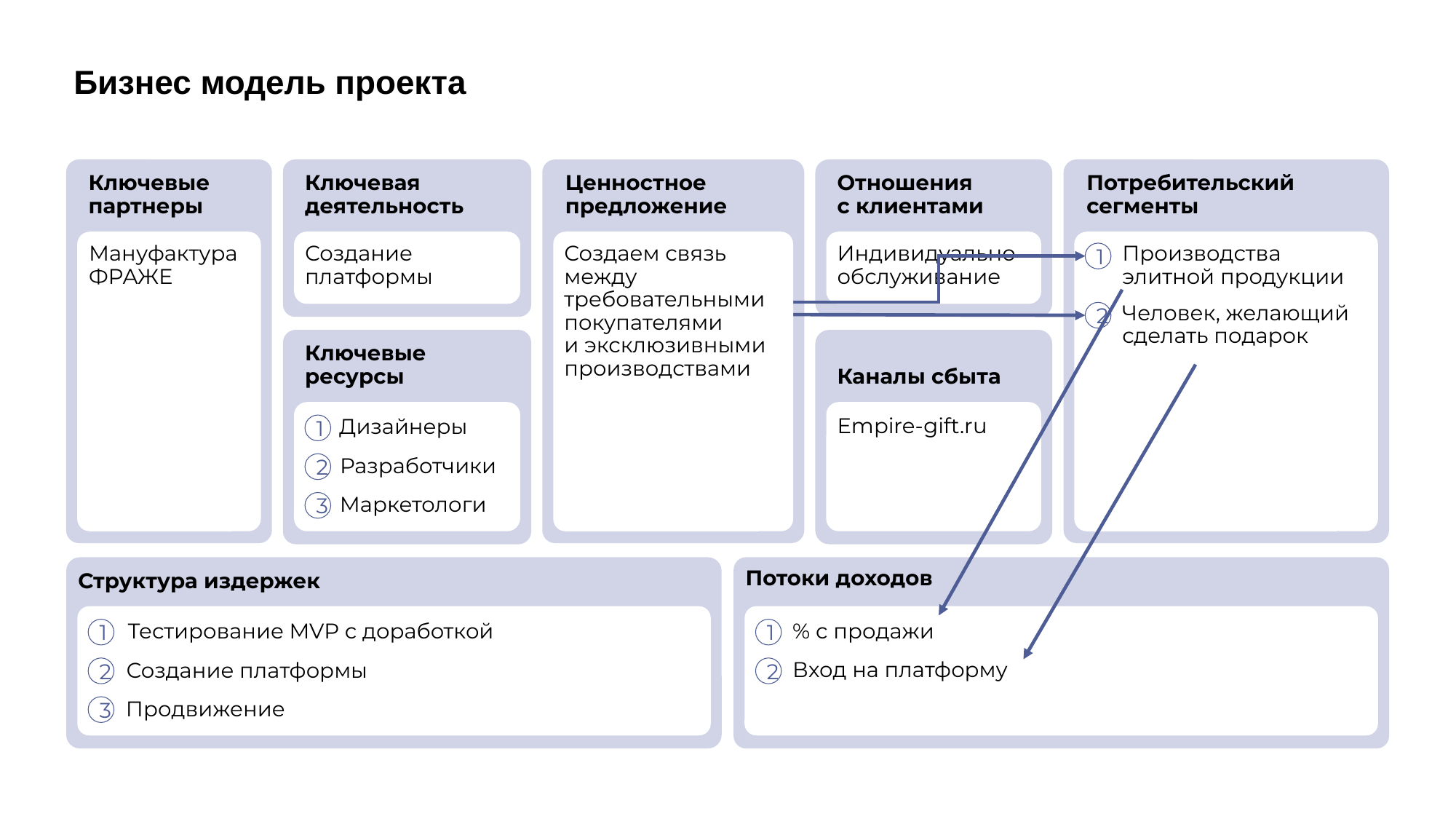

Бизнес модель проекта

Ключевые
партнеры
Ключевая
деятельность
Ценностное
предложение
Отношения
с клиентами
Потребительский
сегменты

Мануфактура
ФРАЖЕ
Создание платформы
Создаем связь между требовательными покупателями
и эксклюзивными производствами
Индивидуально обслуживание
1
Производства элитной продукции
2
Человек, желающий сделать подарок

Ключевые ресурсы
Каналы сбыта

1
Empire-gift.ru
Дизайнеры
2
Разработчики
3
Маркетологи

Потоки доходов
Структура издержек

1
1
Тестирование MVP с доработкой
% с продажи
2
2
Создание платформы
Вход на платформу
3
Продвижение